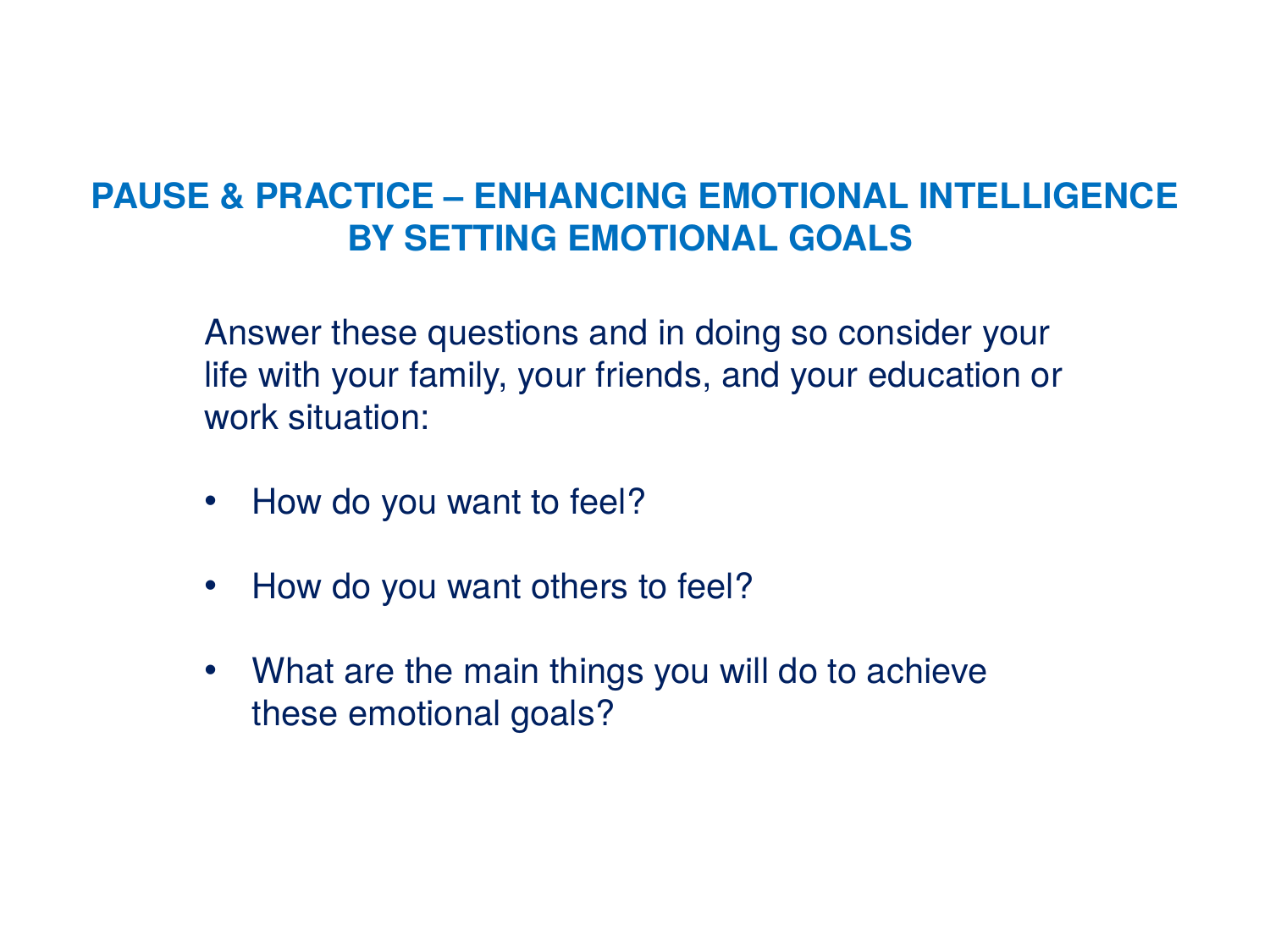

PAUSE & PRACTICE – ENHANCING EMOTIONAL INTELLIGENCE
BY SETTING EMOTIONAL GOALS
Answer these questions and in doing so consider your life with your family, your friends, and your education or work situation:

How do you want to feel?

How do you want others to feel?

What are the main things you will do to achieve these emotional goals?